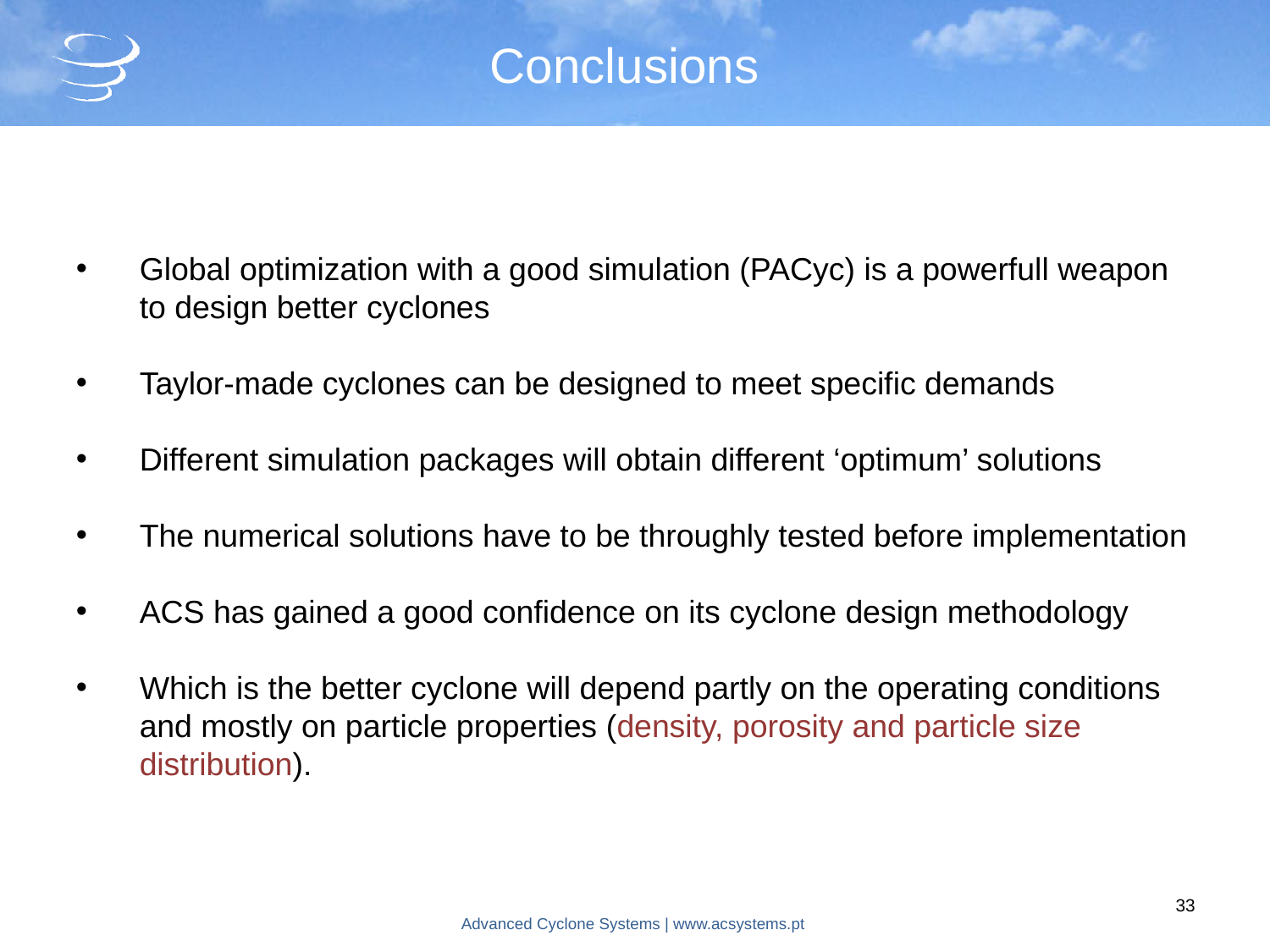

# Conclusions
Global optimization with a good simulation (PACyc) is a powerfull weapon to design better cyclones

Taylor-made cyclones can be designed to meet specific demands

Different simulation packages will obtain different ‘optimum’ solutions

The numerical solutions have to be throughly tested before implementation

ACS has gained a good confidence on its cyclone design methodology

Which is the better cyclone will depend partly on the operating conditions and mostly on particle properties (density, porosity and particle size distribution).

33